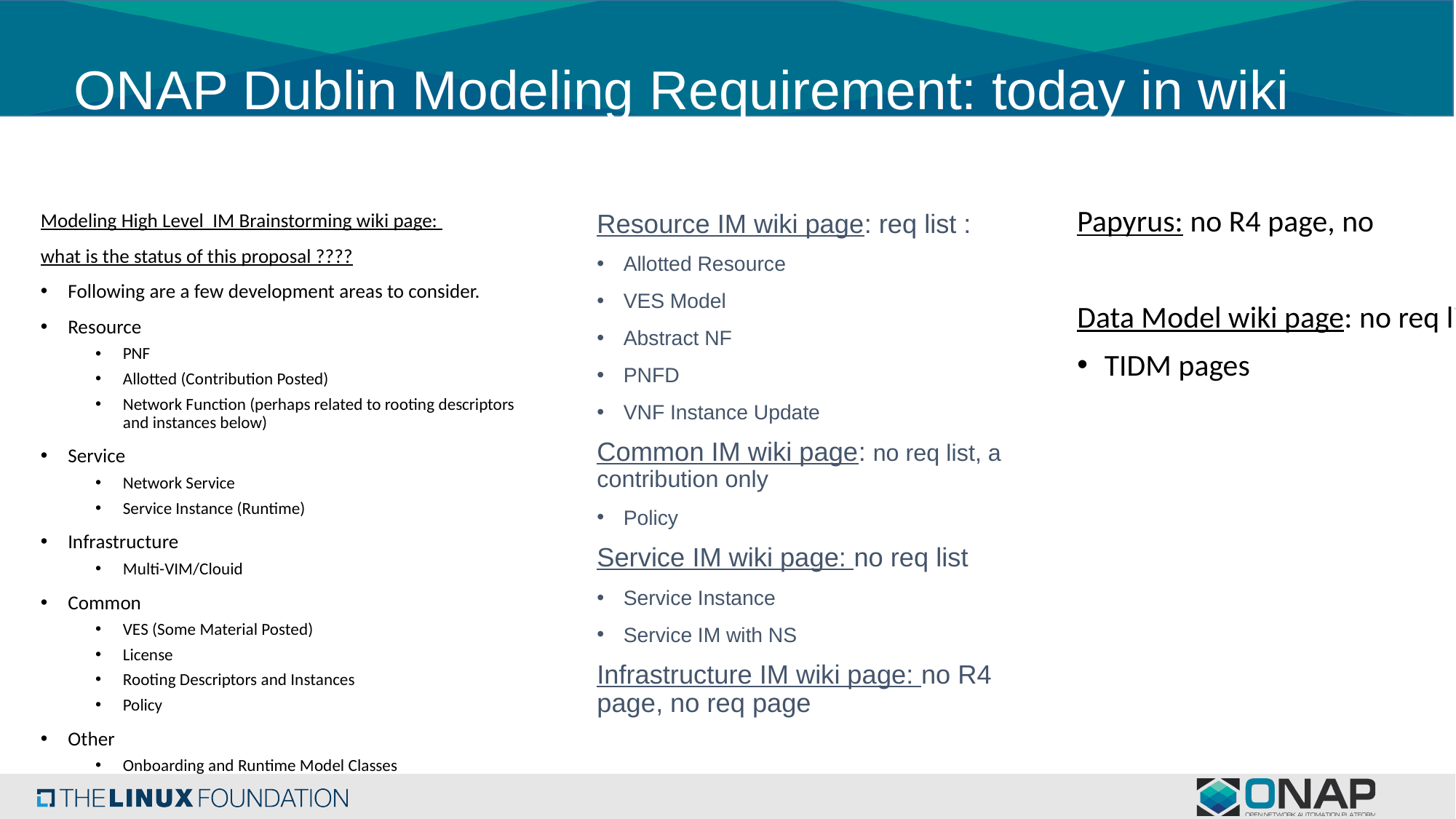

# ONAP Dublin Modeling Requirement: today in wiki page
Papyrus: no R4 page, no

Data Model wiki page: no req list
TIDM pages

Modeling High Level  IM Brainstorming wiki page:
what is the status of this proposal ????
Following are a few development areas to consider.
Resource
PNF
Allotted (Contribution Posted)
Network Function (perhaps related to rooting descriptors and instances below)
Service
Network Service
Service Instance (Runtime)
Infrastructure
Multi-VIM/Clouid
Common
VES (Some Material Posted)
License
Rooting Descriptors and Instances
Policy
Other
Onboarding and Runtime Model Classes

Resource IM wiki page: req list :
Allotted Resource
VES Model
Abstract NF
PNFD
VNF Instance Update
Common IM wiki page: no req list, a contribution only
Policy
Service IM wiki page: no req list
Service Instance
Service IM with NS
Infrastructure IM wiki page: no R4 page, no req page